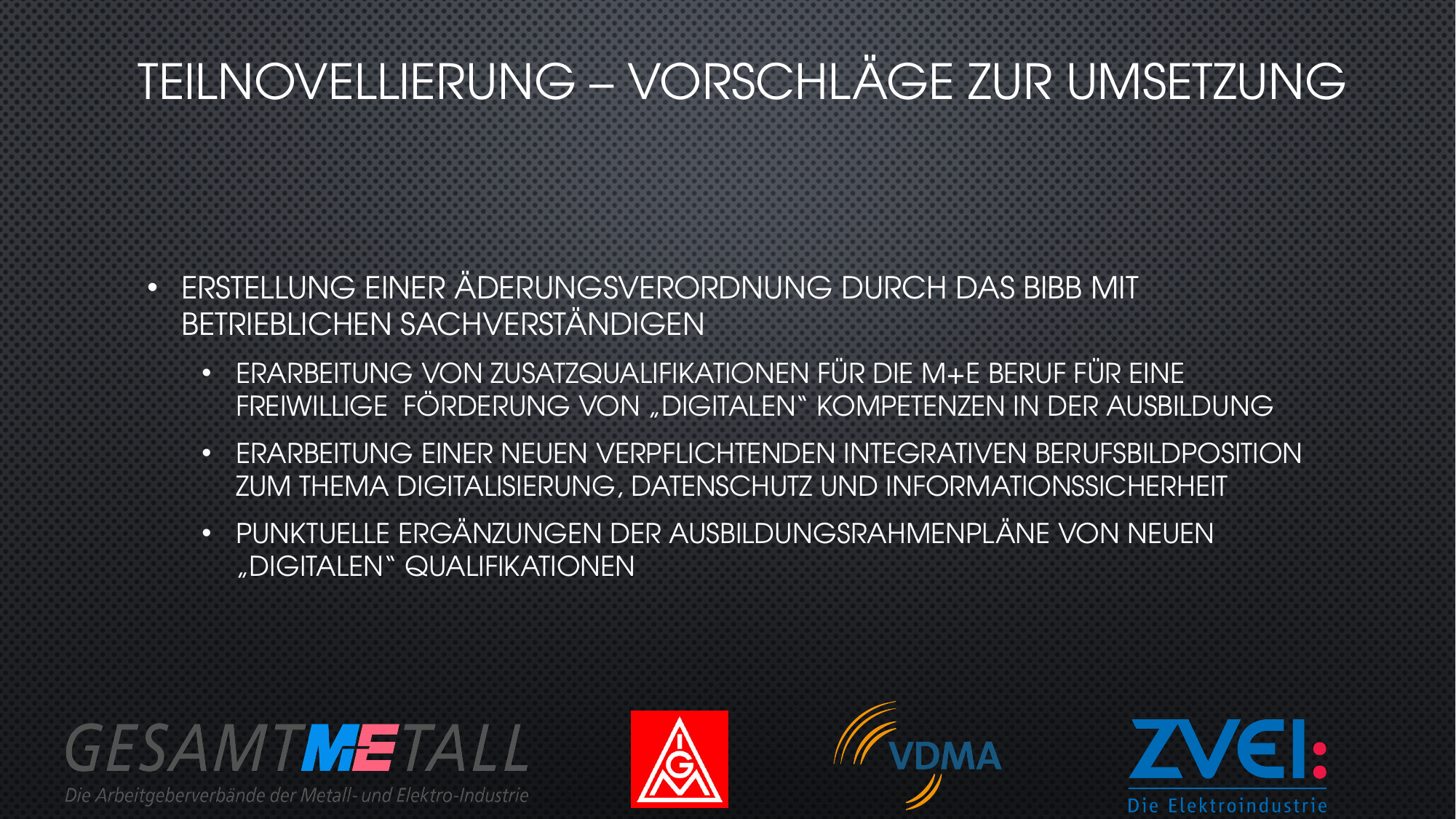

# Teilnovellierung – Vorschläge zur Umsetzung
Erstellung einer Äderungsverordnung durch das BIBB mit betrieblichen Sachverständigen
Erarbeitung von Zusatzqualifikationen für die M+E Beruf für eine freiwillige  Förderung von „digitalen“ Kompetenzen in der Ausbildung
Erarbeitung einer neuen verpflichtenden integrativen Berufsbildposition zum Thema Digitalisierung, Datenschutz und Informationssicherheit
Punktuelle Ergänzungen der Ausbildungsrahmenpläne von neuen „Digitalen“ Qualifikationen